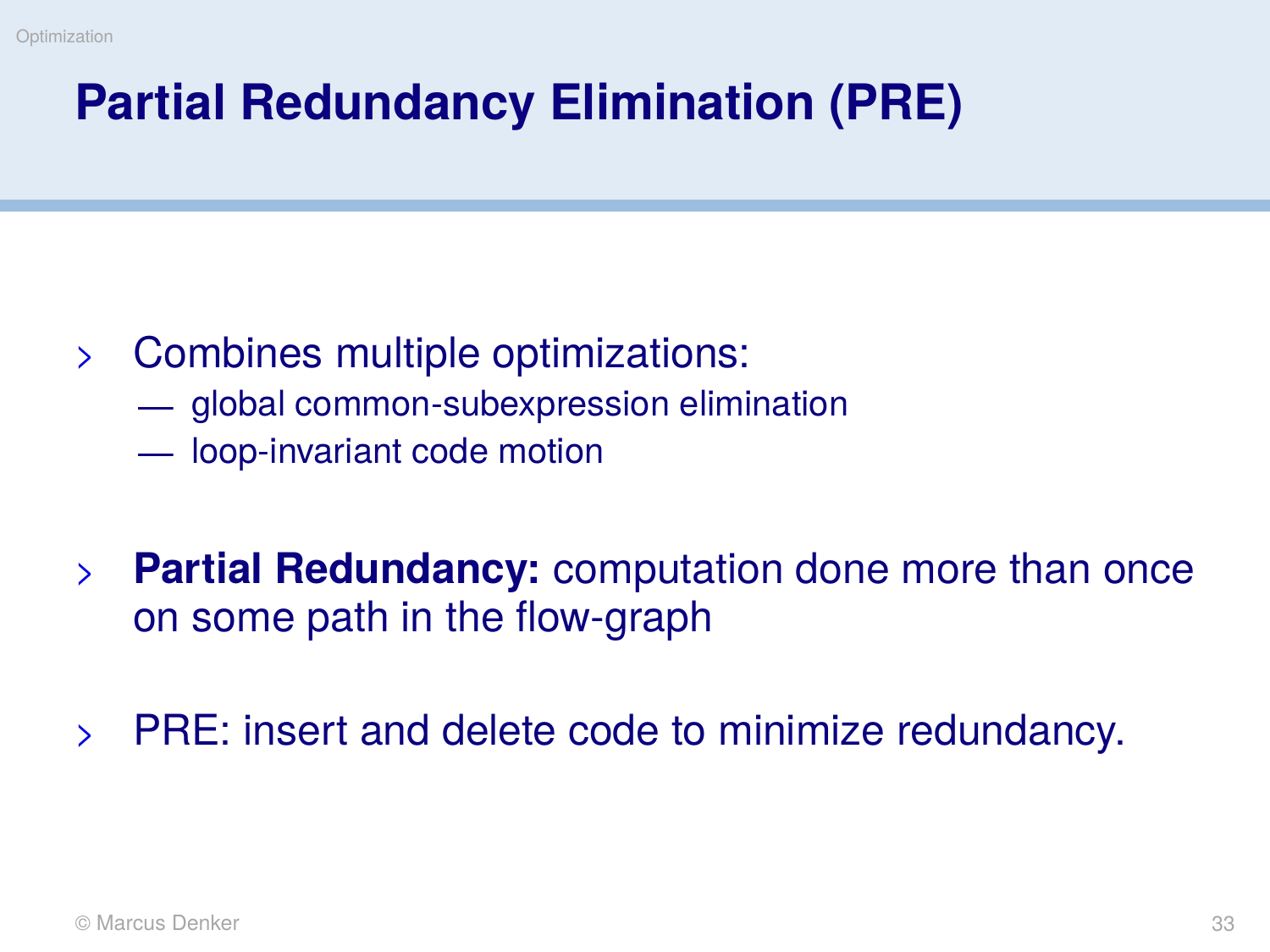

Optimization
# Partial Redundancy Elimination (PRE)

Combines multiple optimizations:
global common-subexpression elimination
loop-invariant code motion

Partial Redundancy: computation done more than once on some path in the flow-graph

PRE: insert and delete code to minimize redundancy.
© Marcus Denker
33